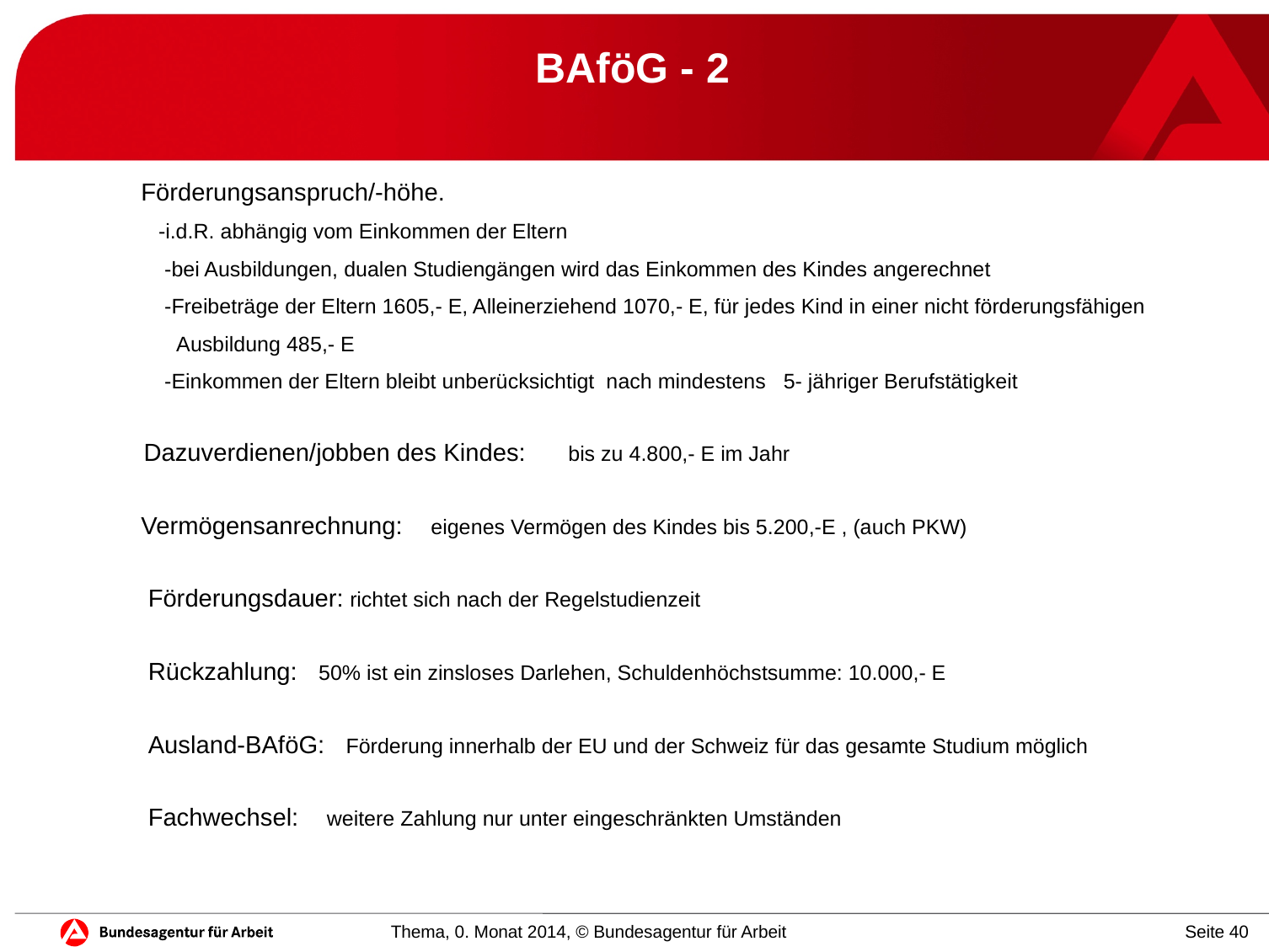

# BAföG - 2
      Förderungsanspruch/-höhe.
          -i.d.R. abhängig vom Einkommen der Eltern
           -bei Ausbildungen, dualen Studiengängen wird das Einkommen des Kindes angerechnet
           -Freibeträge der Eltern 1605,- E, Alleinerziehend 1070,- E, für jedes Kind in einer nicht förderungsfähigen
             Ausbildung 485,- E
           -Einkommen der Eltern bleibt unberücksichtigt  nach mindestens   5- jähriger Berufstätigkeit

          Dazuverdienen/jobben des Kindes:      bis zu 4.800,- E im Jahr

      Vermögensanrechnung:    eigenes Vermögen des Kindes bis 5.200,-E , (auch PKW)

       Förderungsdauer: richtet sich nach der Regelstudienzeit

       Rückzahlung:   50% ist ein zinsloses Darlehen, Schuldenhöchstsumme: 10.000,- E

       Ausland-BAföG:   Förderung innerhalb der EU und der Schweiz für das gesamte Studium möglich

       Fachwechsel:    weitere Zahlung nur unter eingeschränkten Umständen

Thema, 0. Monat 2014, © Bundesagentur für Arbeit